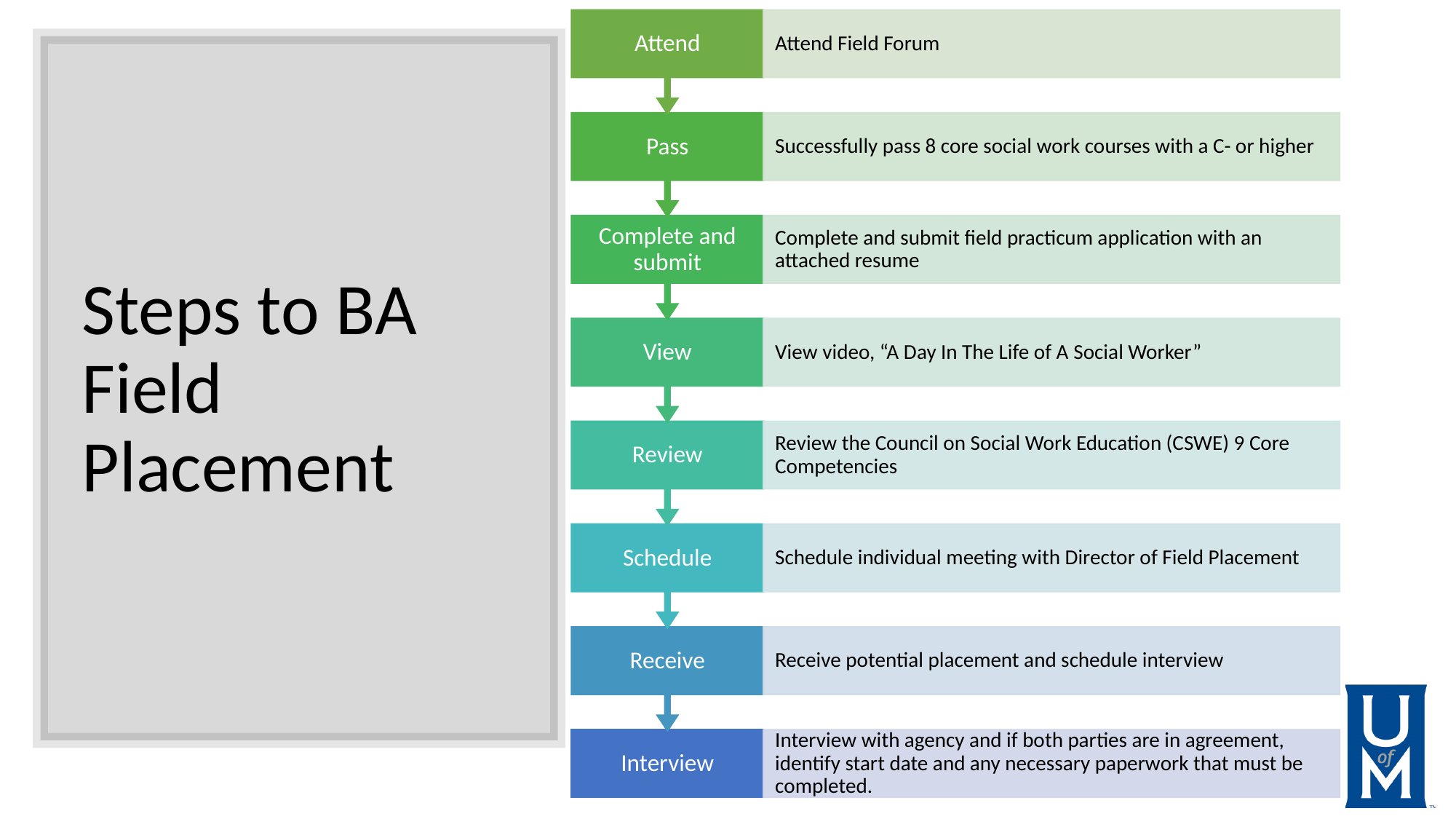

Interview
Interview with agency and if both parties are in agreement, identify start date and any necessary paperwork that must be completed.
Receive
Receive potential placement and schedule interview
Schedule
Schedule individual meeting with Director of Field Placement
Review
Review the Council on Social Work Education (CSWE) 9 Core Competencies
View
View video, “A Day In The Life of A Social Worker”
Complete and submit
Complete and submit field practicum application with an attached resume
Pass
Successfully pass 8 core social work courses with a C- or higher
Attend
Attend Field Forum

# Steps to BA Field Placement